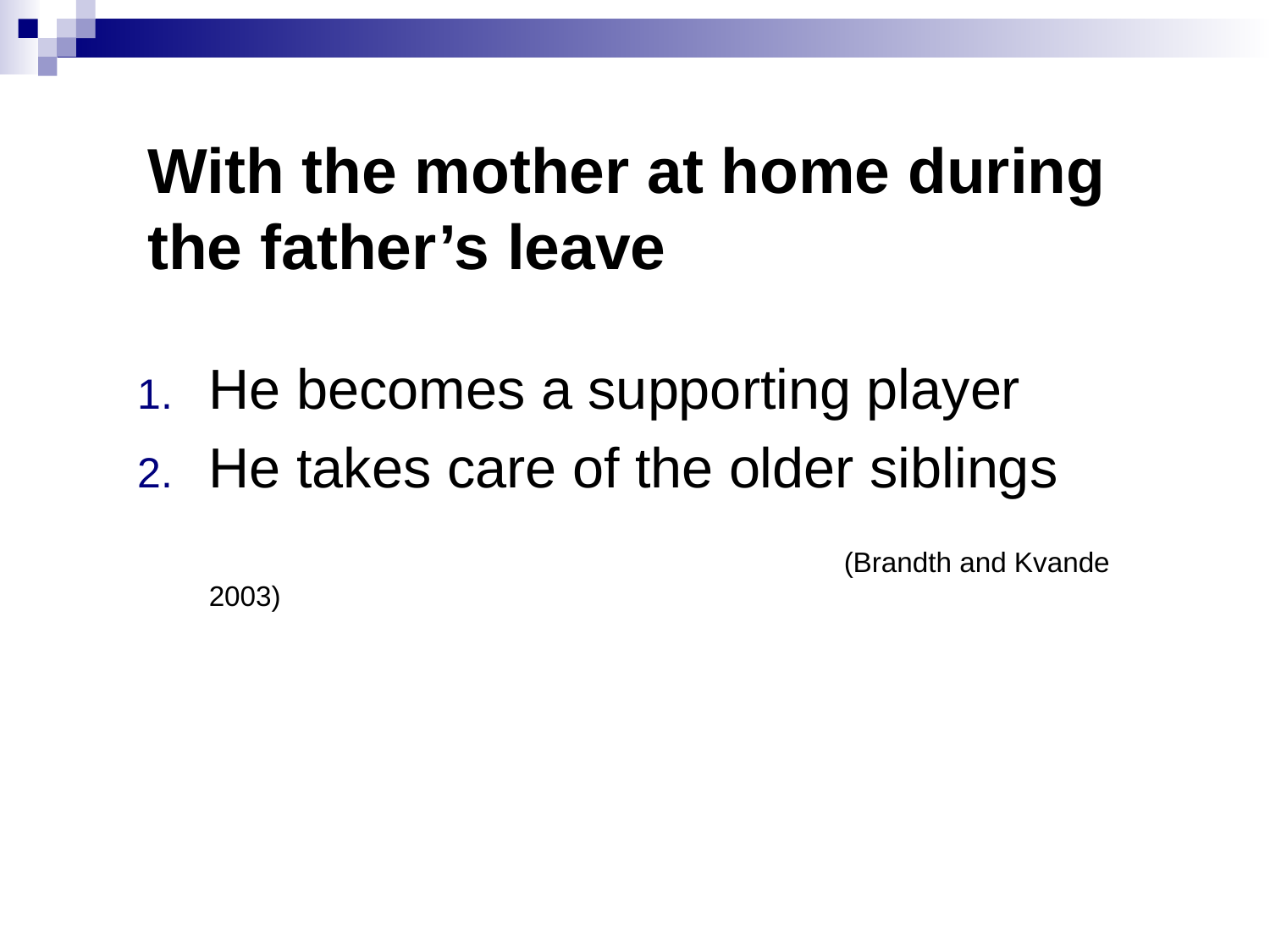

# With the mother at home during the father’s leave
He becomes a supporting player
He takes care of the older siblings

						(Brandth and Kvande 2003)